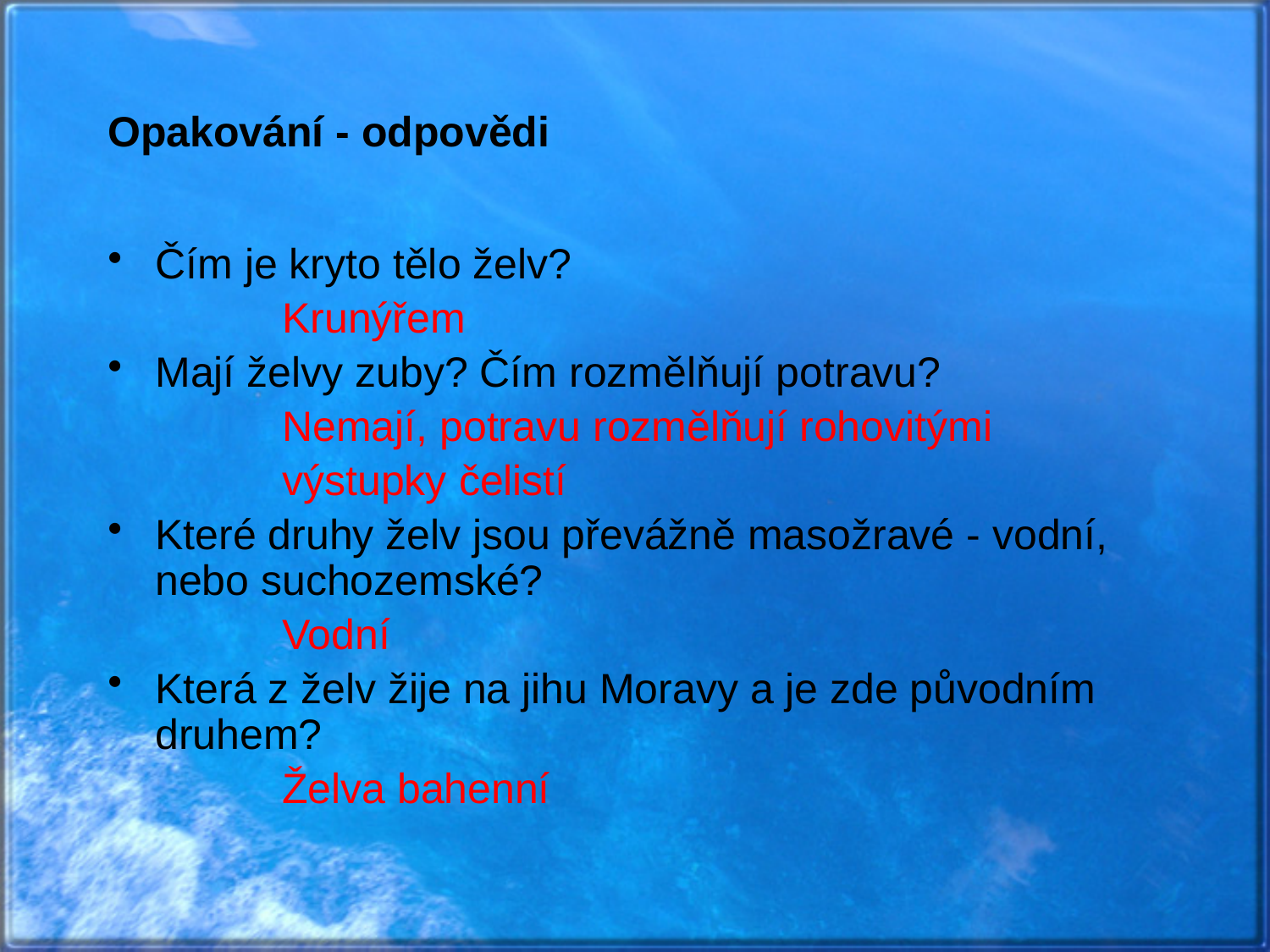

# Opakování - odpovědi
Čím je kryto tělo želv?
		Krunýřem
Mají želvy zuby? Čím rozmělňují potravu?
		Nemají, potravu rozmělňují rohovitými
		výstupky čelistí
Které druhy želv jsou převážně masožravé - vodní, nebo suchozemské?
		Vodní
Která z želv žije na jihu Moravy a je zde původním druhem?
		Želva bahenní